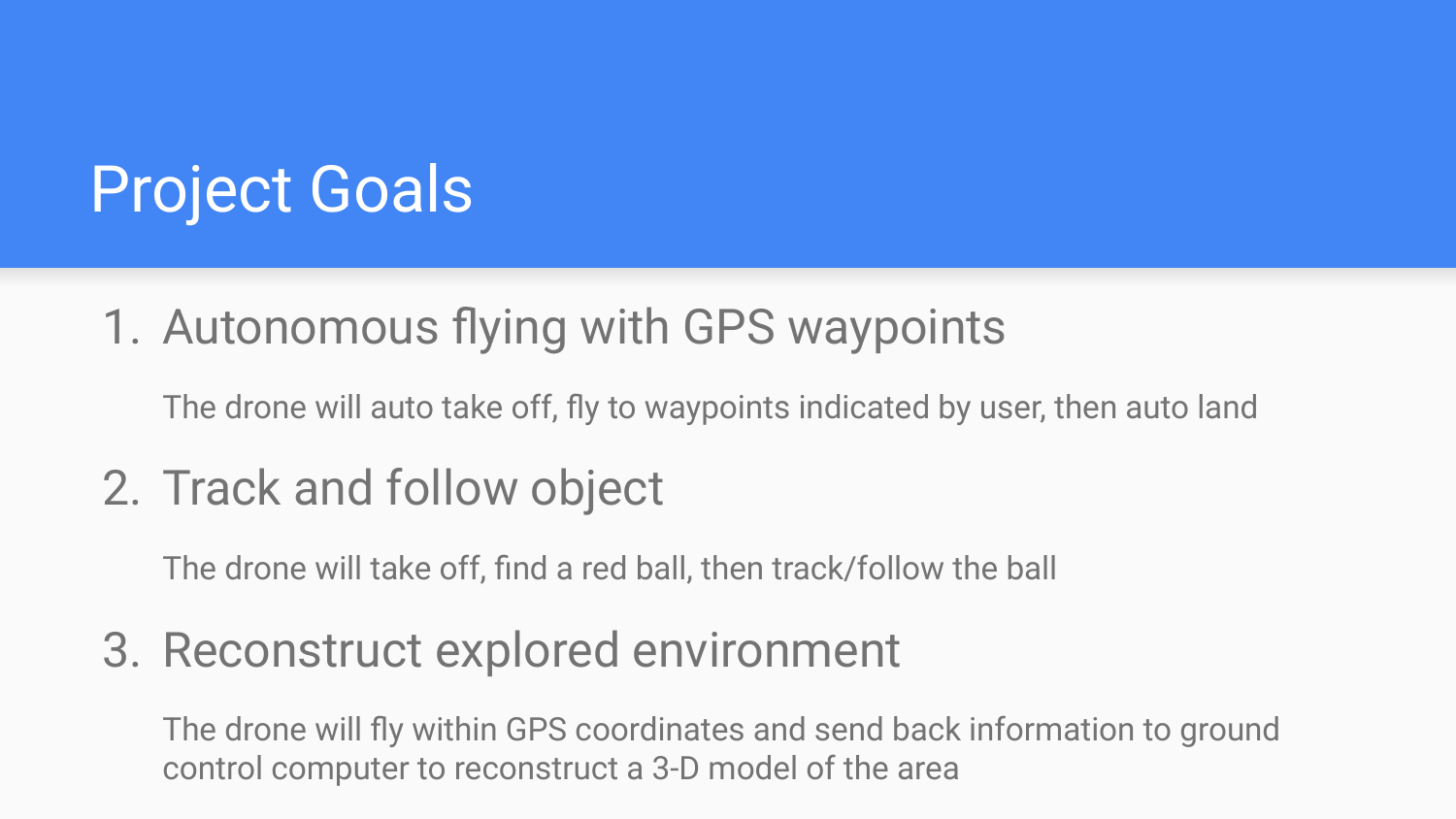

# Project Goals
Autonomous flying with GPS waypoints
The drone will auto take off, fly to waypoints indicated by user, then auto land
Track and follow object
The drone will take off, find a red ball, then track/follow the ball
Reconstruct explored environment
The drone will fly within GPS coordinates and send back information to ground control computer to reconstruct a 3-D model of the area